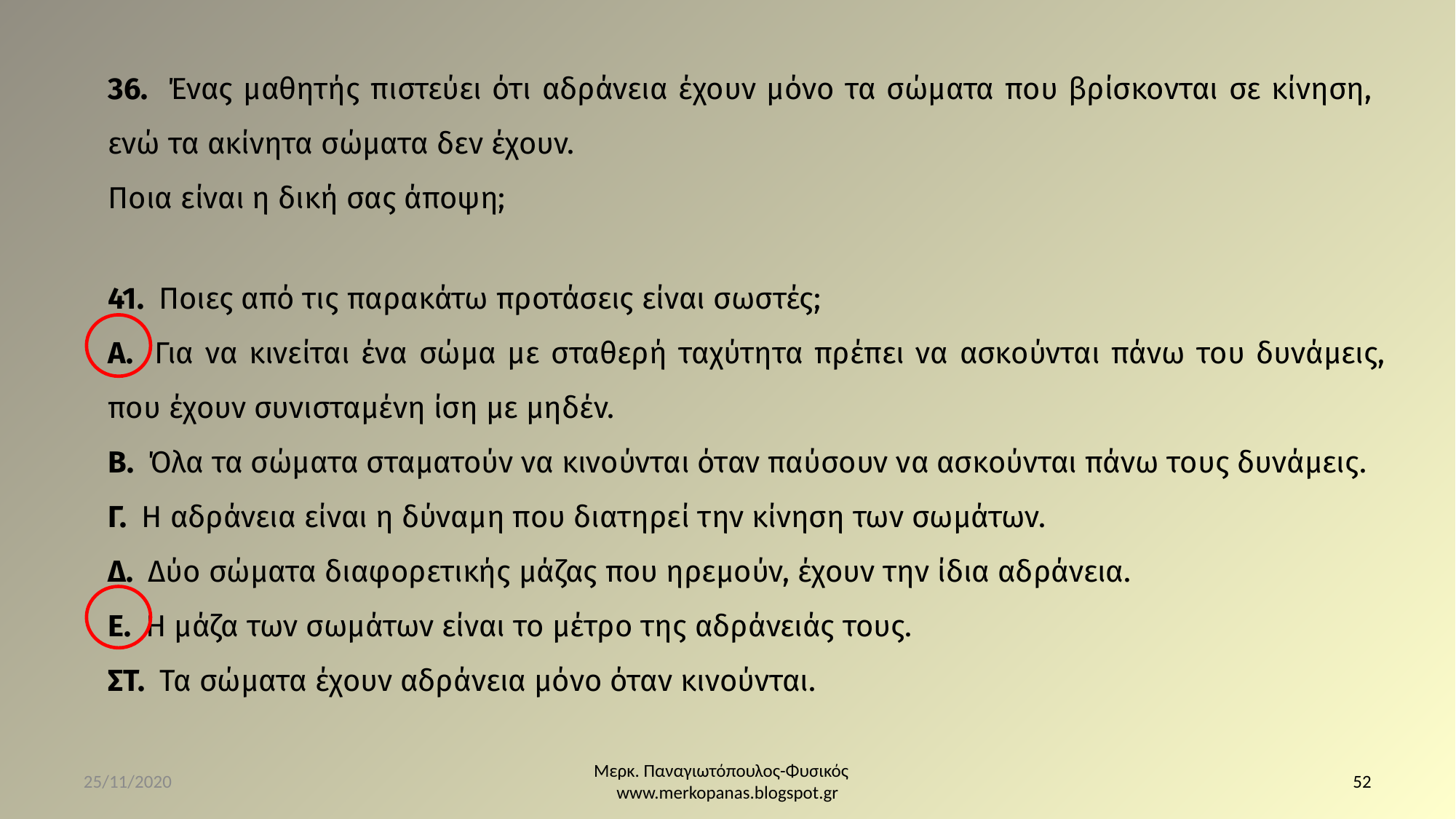

36.  Ένας μαθητής πιστεύει ότι αδράνεια έχουν μόνο τα σώματα που βρίσκονται σε κίνηση, ενώ τα ακίνητα σώματα δεν έχουν.
Ποια είναι η δική σας άποψη;
41.  Ποιες από τις παρακάτω προτάσεις είναι σωστές;
Α.  Για να κινείται ένα σώμα με σταθερή ταχύτητα πρέπει να ασκούνται πάνω του δυνάμεις, που έχουν συνισταμένη ίση με μηδέν.
Β.  Όλα τα σώματα σταματούν να κινούνται όταν παύσουν να ασκούνται πάνω τους δυνάμεις.
Γ.  Η αδράνεια είναι η δύναμη που διατηρεί την κίνηση των σωμάτων.
Δ.  Δύο σώματα διαφορετικής μάζας που ηρεμούν, έχουν την ίδια αδράνεια.
Ε.  Η μάζα των σωμάτων είναι το μέτρο της αδράνειάς τους.
ΣΤ.  Τα σώματα έχουν αδράνεια μόνο όταν κινούνται.

25/11/2020
Μερκ. Παναγιωτόπουλος-Φυσικός    www.merkopanas.blogspot.gr
52